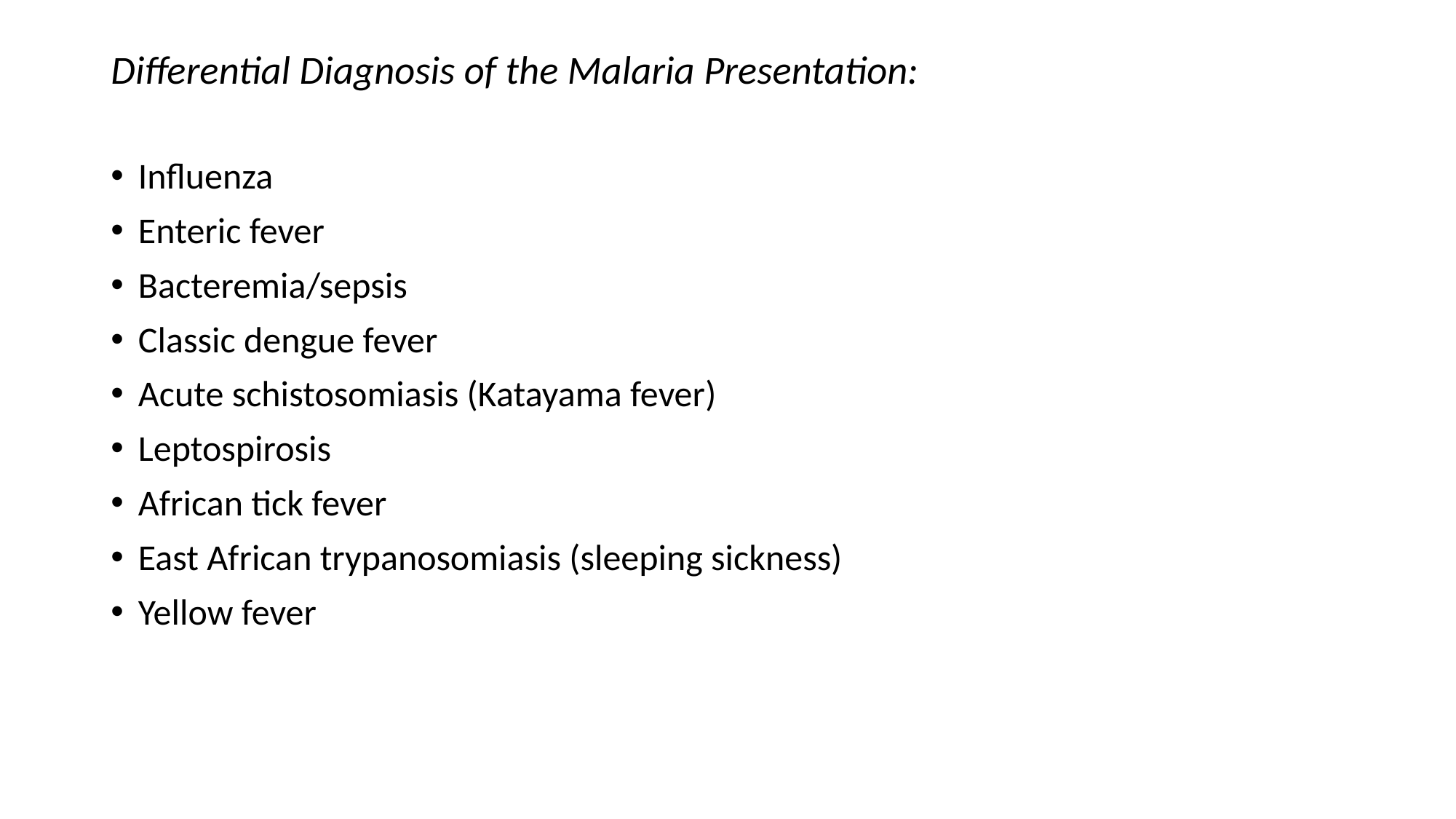

# Differential Diagnosis of the Malaria Presentation:
Influenza
Enteric fever
Bacteremia/sepsis
Classic dengue fever
Acute schistosomiasis (Katayama fever)
Leptospirosis
African tick fever
East African trypanosomiasis (sleeping sickness)
Yellow fever